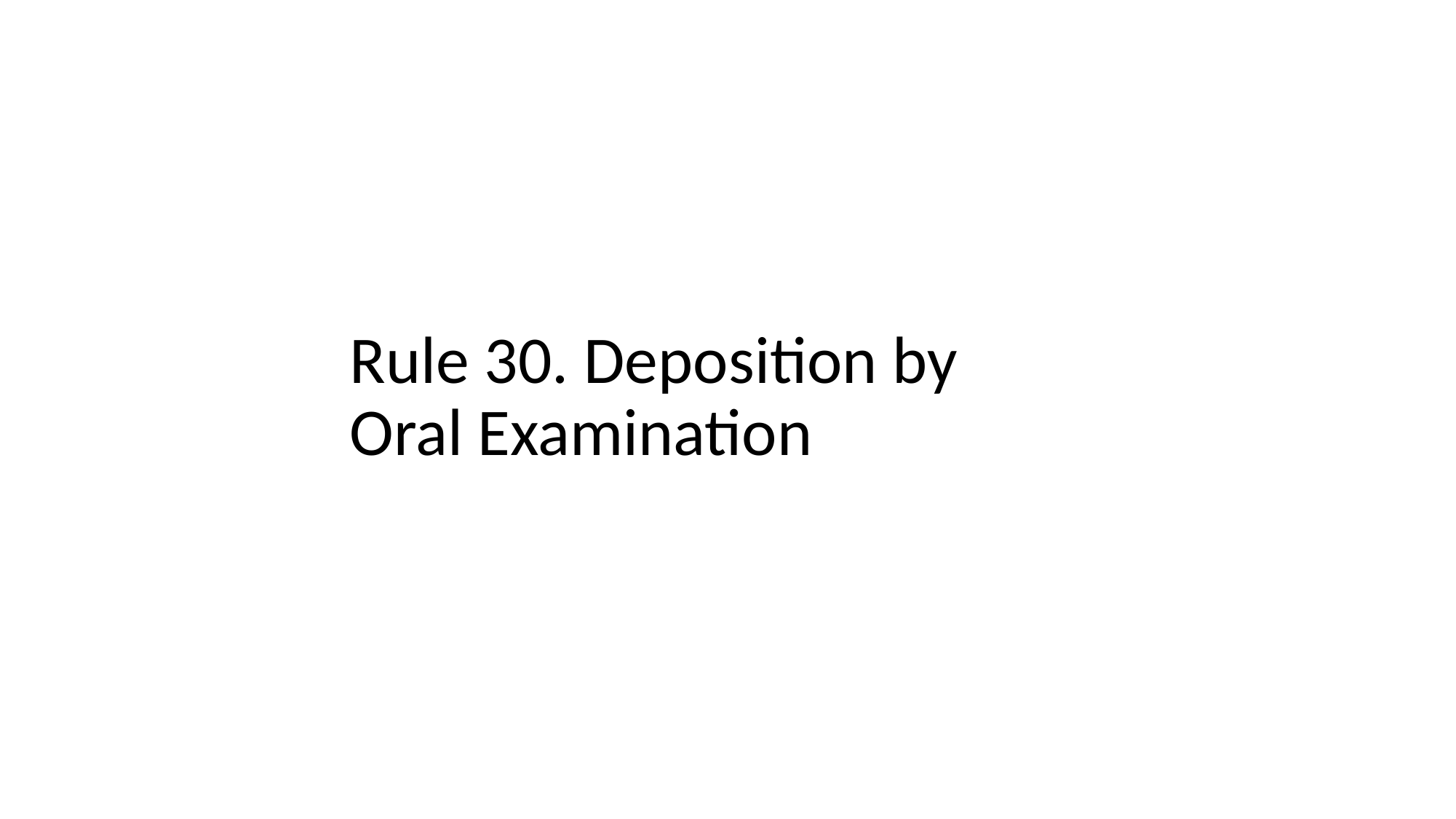

# Rule 30. Deposition by Oral Examination